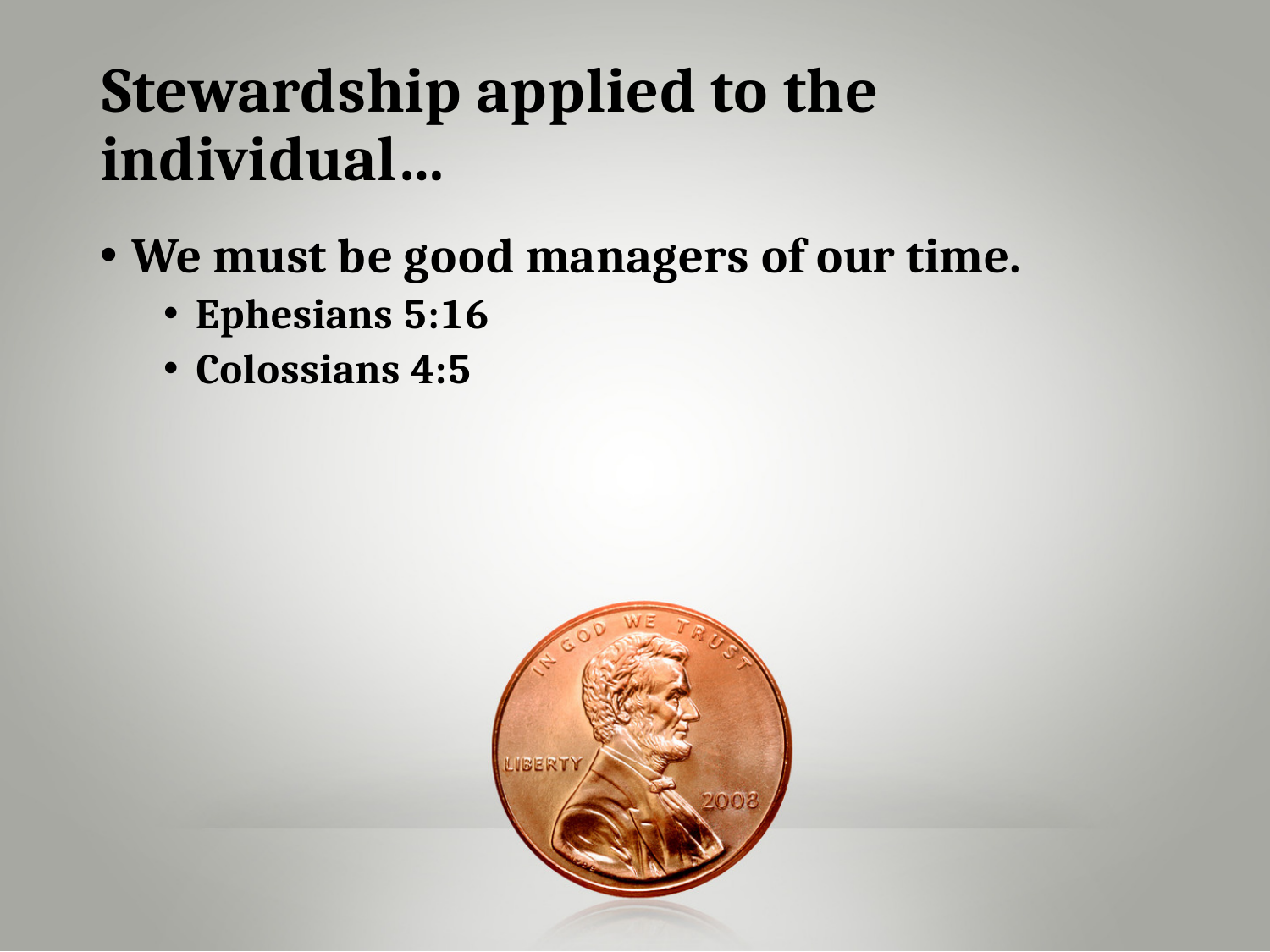

# Stewardship applied to the individual…
We must be good managers of our time.
Ephesians 5:16
Colossians 4:5